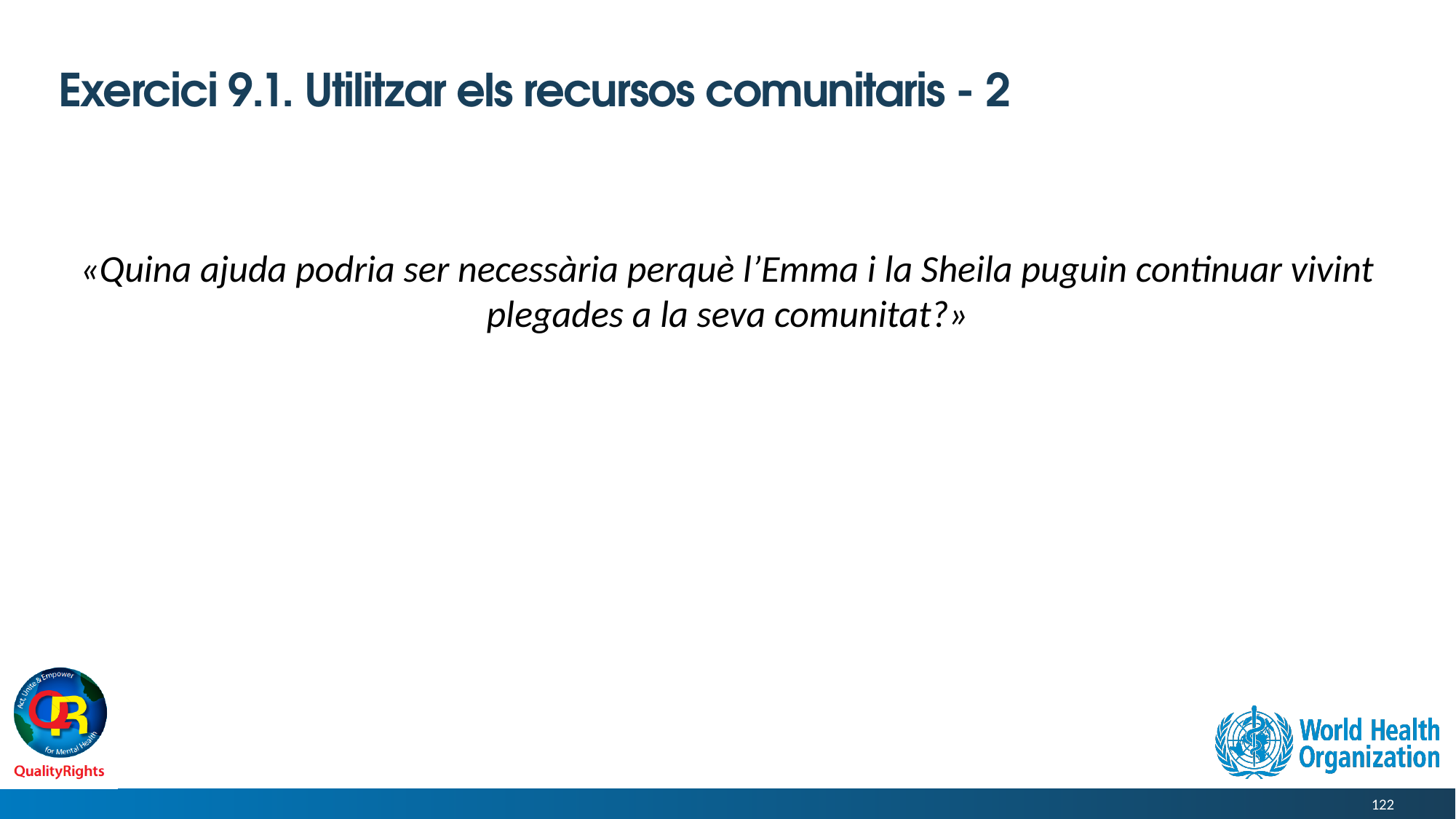

# Exercici 9.1. Utilitzar els recursos comunitaris - 2

«Quina ajuda podria ser necessària perquè l’Emma i la Sheila puguin continuar vivint plegades a la seva comunitat?»